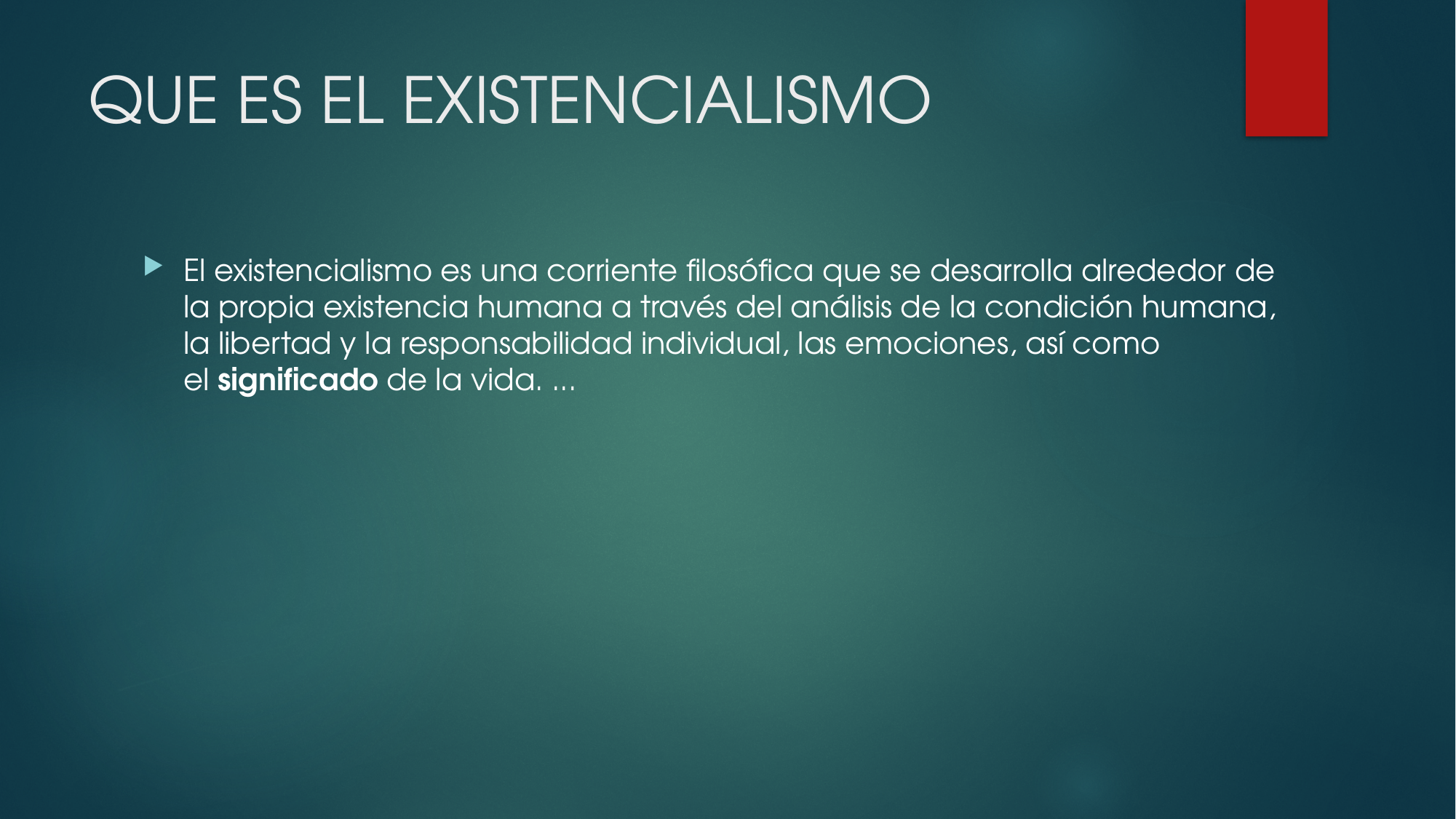

# QUE ES EL EXISTENCIALISMO
El existencialismo es una corriente filosófica que se desarrolla alrededor de la propia existencia humana a través del análisis de la condición humana, la libertad y la responsabilidad individual, las emociones, así como el significado de la vida. ...